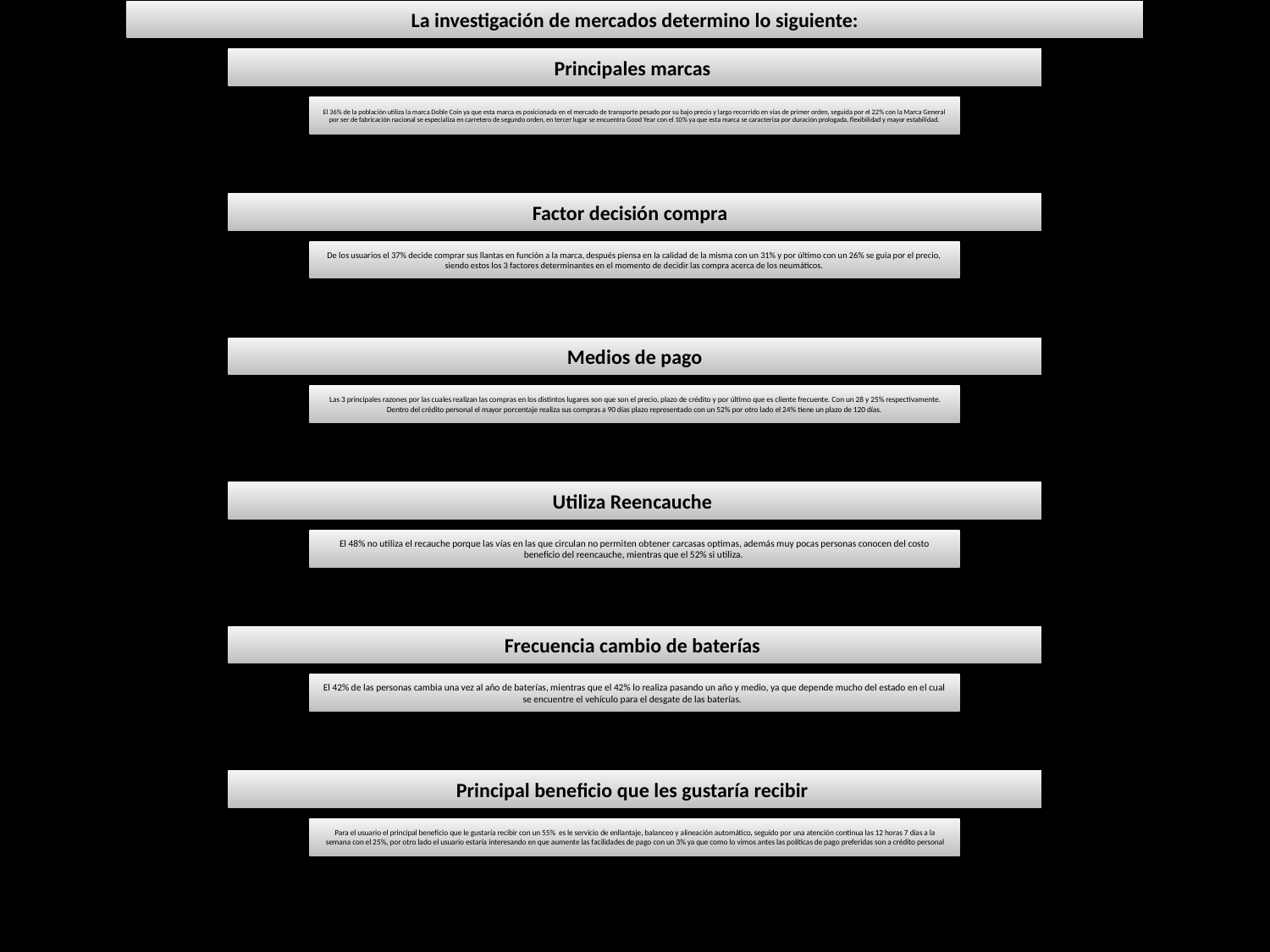

La investigación de mercados determino lo siguiente:
Principales marcas
El 36% de la población utiliza la marca Doble Coin ya que esta marca es posicionada en el mercado de transporte pesado por su bajo precio y largo recorrido en vías de primer orden, seguida por el 22% con la Marca General por ser de fabricación nacional se especializa en carretero de segundo orden, en tercer lugar se encuentra Good Year con el 10% ya que esta marca se caracteriza por duración prologada, flexibilidad y mayor estabilidad.
Factor decisión compra
De los usuarios el 37% decide comprar sus llantas en función a la marca, después piensa en la calidad de la misma con un 31% y por último con un 26% se guia por el precio, siendo estos los 3 factores determinantes en el momento de decidir las compra acerca de los neumáticos.
Medios de pago
Las 3 principales razones por las cuales realizan las compras en los distintos lugares son que son el precio, plazo de crédito y por último que es cliente frecuente. Con un 28 y 25% respectivamente. Dentro del crédito personal el mayor porcentaje realiza sus compras a 90 días plazo representado con un 52% por otro lado el 24% tiene un plazo de 120 días.
Utiliza Reencauche
El 48% no utiliza el recauche porque las vías en las que circulan no permiten obtener carcasas optimas, además muy pocas personas conocen del costo beneficio del reencauche, mientras que el 52% si utiliza.
Frecuencia cambio de baterías
El 42% de las personas cambia una vez al año de baterías, mientras que el 42% lo realiza pasando un año y medio, ya que depende mucho del estado en el cual se encuentre el vehículo para el desgate de las baterías.
Principal beneficio que les gustaría recibir
Para el usuario el principal beneficio que le gustaría recibir con un 55%  es le servicio de enllantaje, balanceo y alineación automático, seguido por una atención continua las 12 horas 7 días a la semana con el 25%, por otro lado el usuario estaría interesando en que aumente las facilidades de pago con un 3% ya que como lo vimos antes las políticas de pago preferidas son a crédito personal